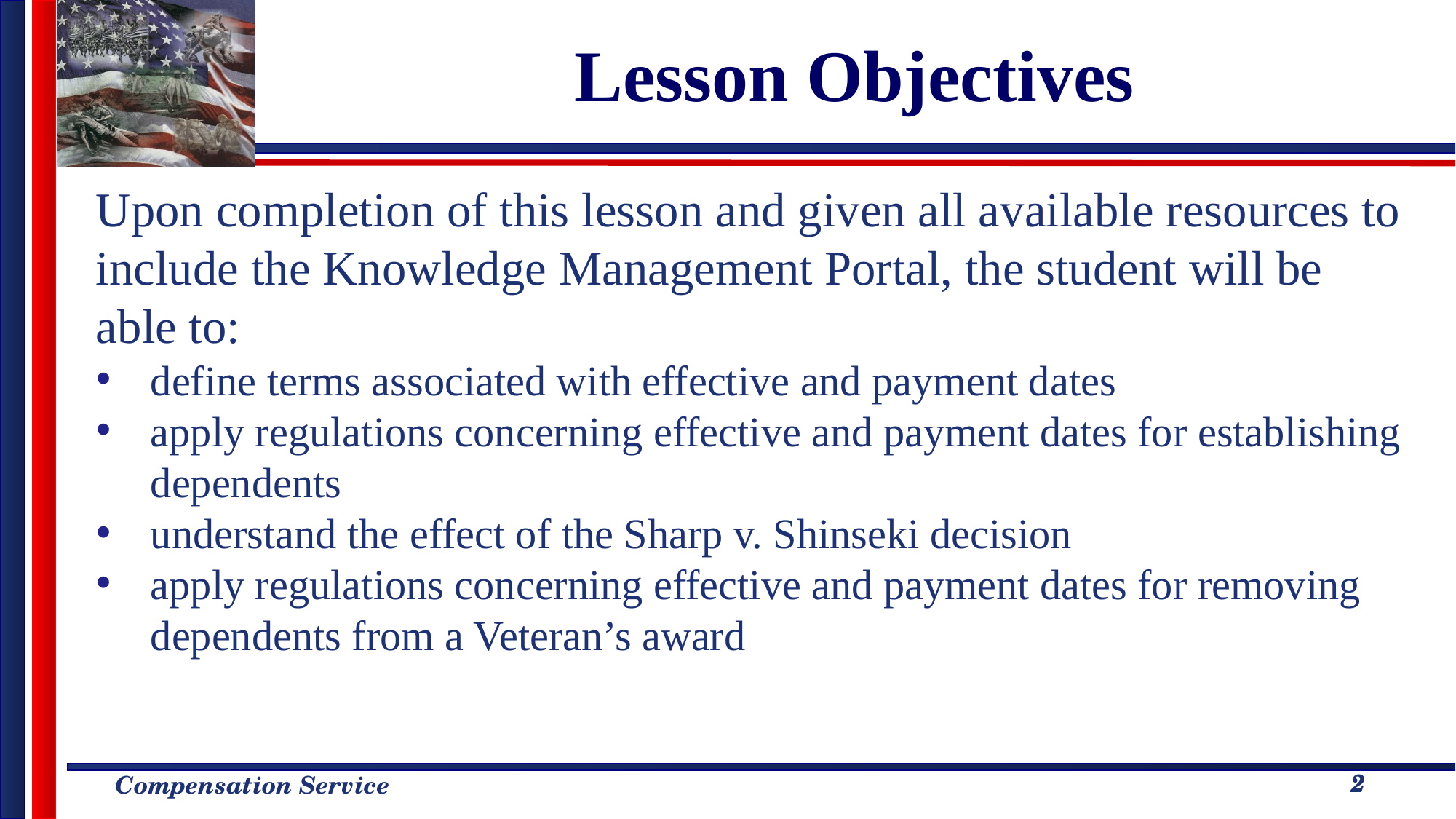

# Lesson Objectives
Upon completion of this lesson and given all available resources to include the Knowledge Management Portal, the student will be able to:
define terms associated with effective and payment dates
apply regulations concerning effective and payment dates for establishing dependents
understand the effect of the Sharp v. Shinseki decision
apply regulations concerning effective and payment dates for removing dependents from a Veteran’s award

2
2